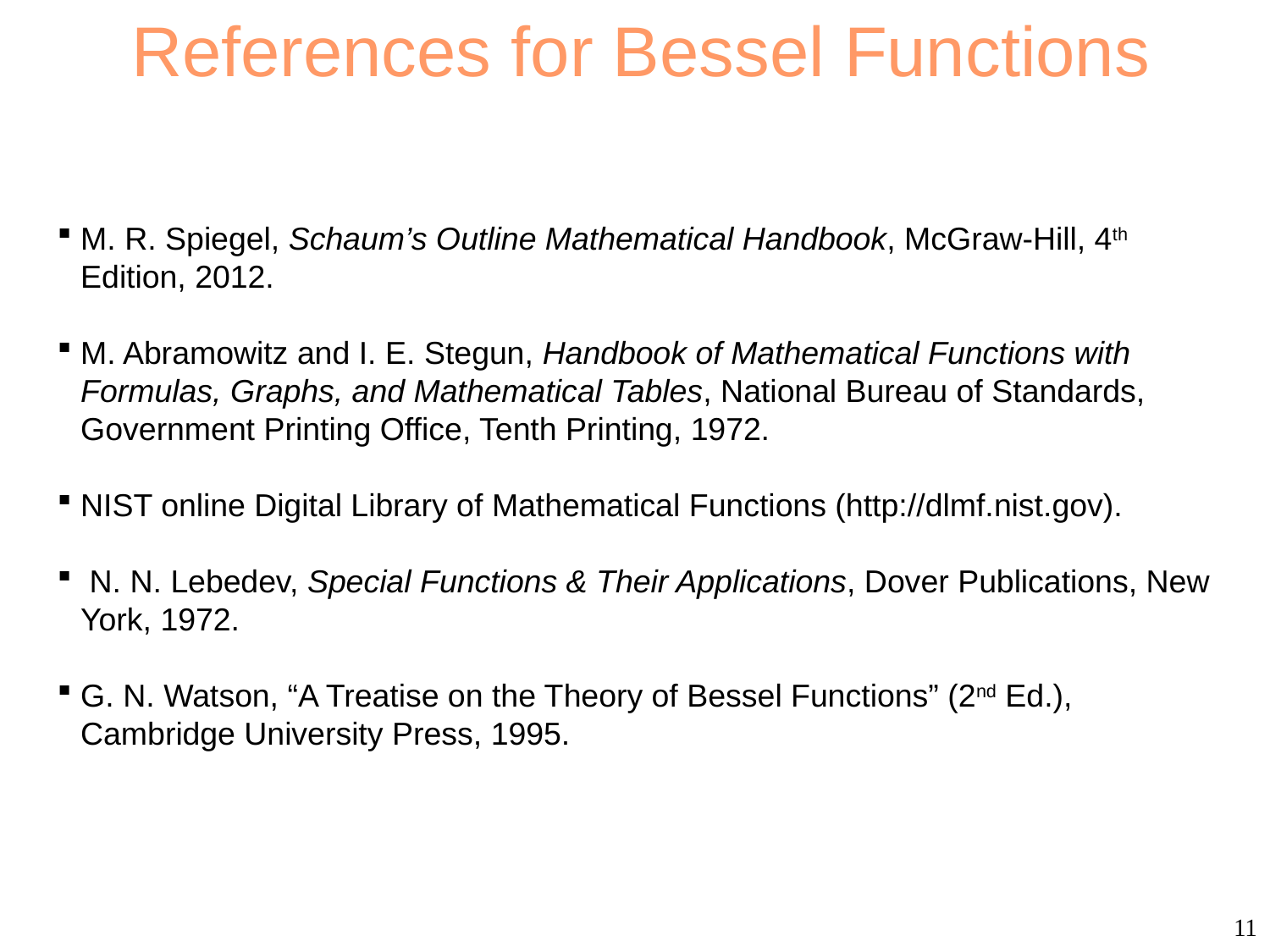

References for Bessel Functions
M. R. Spiegel, Schaum’s Outline Mathematical Handbook, McGraw-Hill, 4th Edition, 2012.

M. Abramowitz and I. E. Stegun, Handbook of Mathematical Functions with Formulas, Graphs, and Mathematical Tables, National Bureau of Standards,  Government Printing Office, Tenth Printing, 1972.

NIST online Digital Library of Mathematical Functions (http://dlmf.nist.gov).

 N. N. Lebedev, Special Functions & Their Applications, Dover Publications, New York, 1972.

G. N. Watson, “A Treatise on the Theory of Bessel Functions” (2nd Ed.), Cambridge University Press, 1995.
11